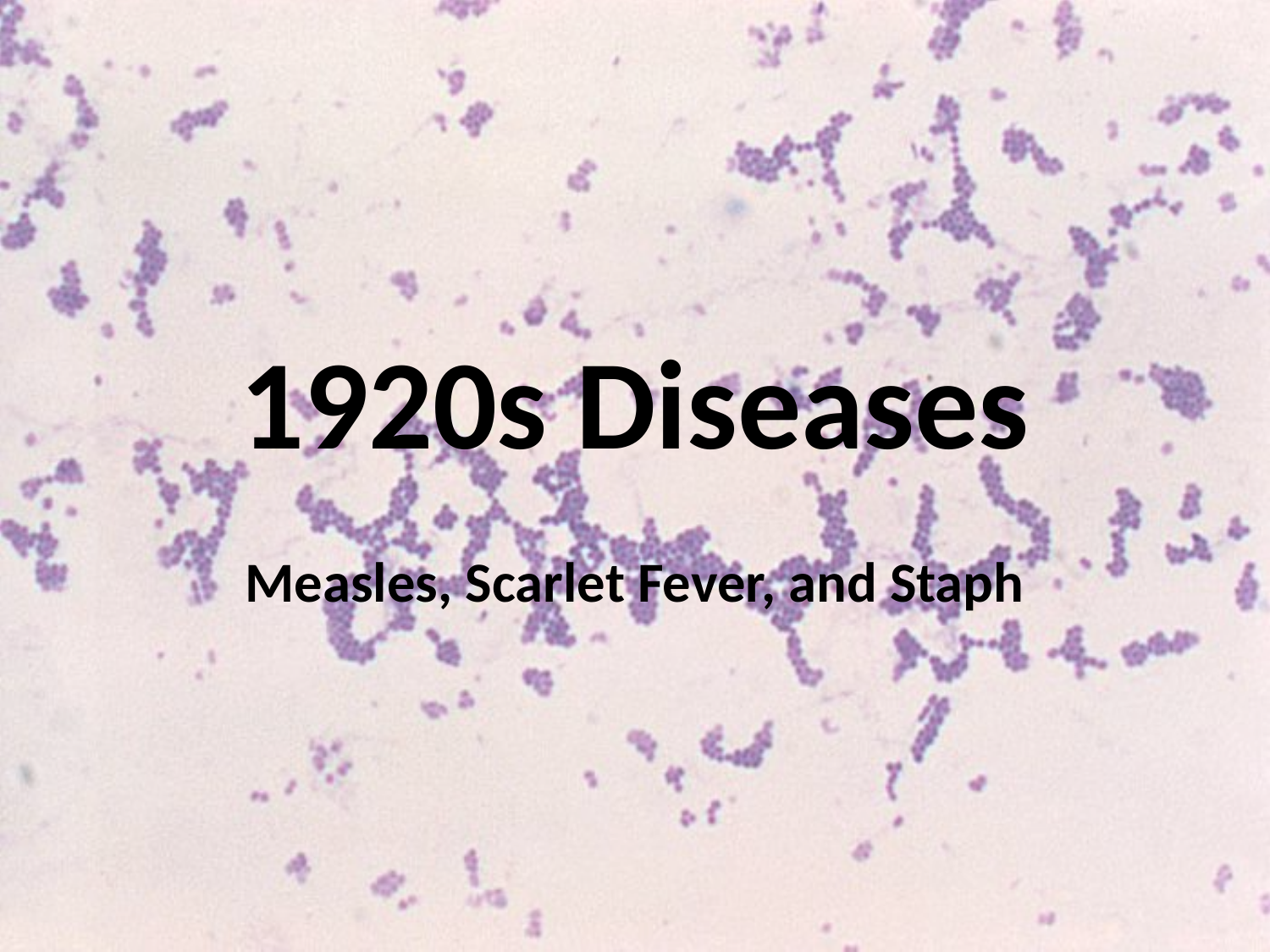

# 1920s Diseases
Measles, Scarlet Fever, and Staph